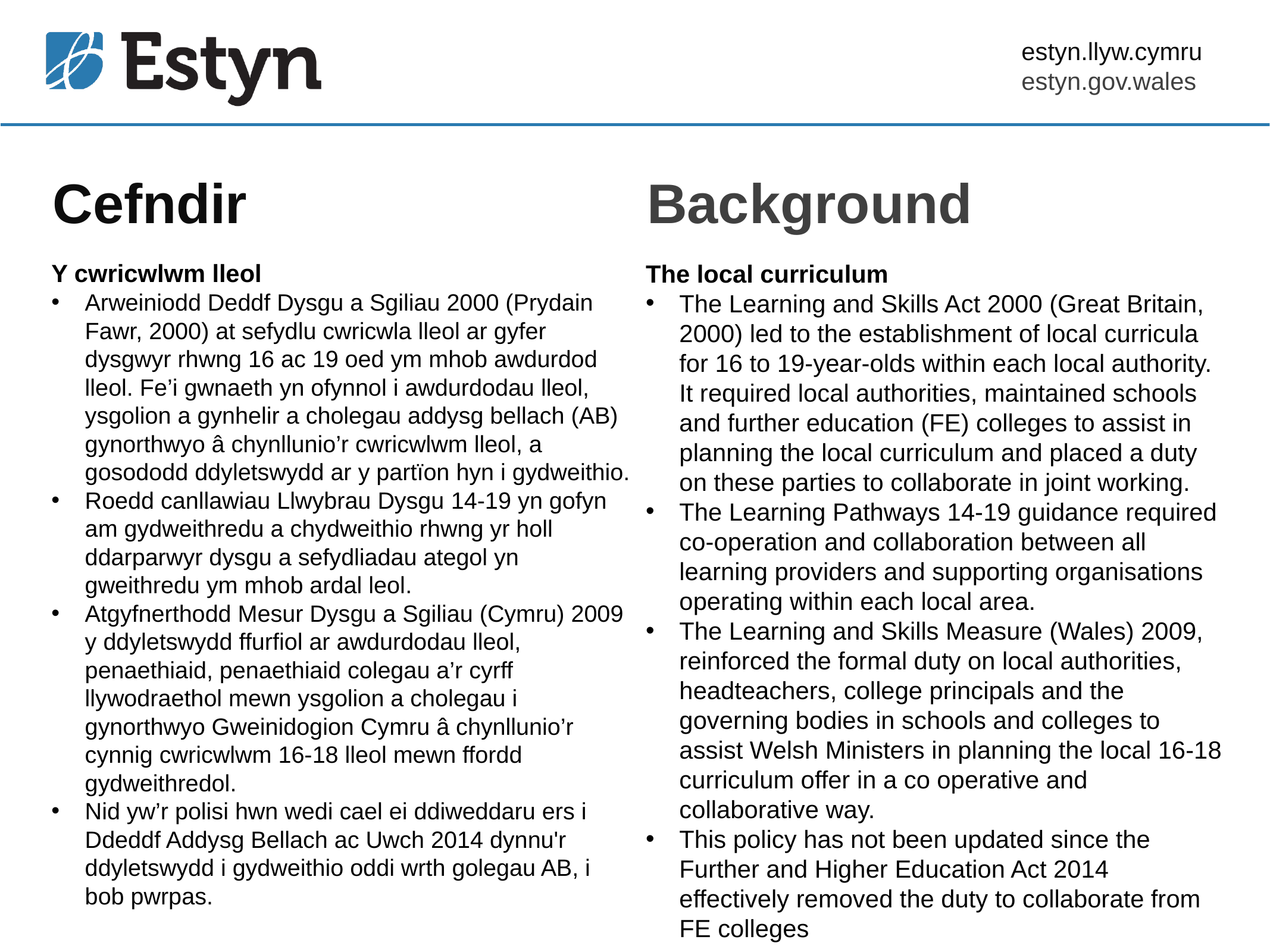

# Cefndir
Background
Y cwricwlwm lleol
Arweiniodd Deddf Dysgu a Sgiliau 2000 (Prydain Fawr, 2000) at sefydlu cwricwla lleol ar gyfer dysgwyr rhwng 16 ac 19 oed ym mhob awdurdod lleol. Fe’i gwnaeth yn ofynnol i awdurdodau lleol, ysgolion a gynhelir a cholegau addysg bellach (AB) gynorthwyo â chynllunio’r cwricwlwm lleol, a gosododd ddyletswydd ar y partïon hyn i gydweithio.
Roedd canllawiau Llwybrau Dysgu 14-19 yn gofyn am gydweithredu a chydweithio rhwng yr holl ddarparwyr dysgu a sefydliadau ategol yn gweithredu ym mhob ardal leol.
Atgyfnerthodd Mesur Dysgu a Sgiliau (Cymru) 2009 y ddyletswydd ffurfiol ar awdurdodau lleol, penaethiaid, penaethiaid colegau a’r cyrff llywodraethol mewn ysgolion a cholegau i gynorthwyo Gweinidogion Cymru â chynllunio’r cynnig cwricwlwm 16-18 lleol mewn ffordd gydweithredol.
Nid yw’r polisi hwn wedi cael ei ddiweddaru ers i Ddeddf Addysg Bellach ac Uwch 2014 dynnu'r ddyletswydd i gydweithio oddi wrth golegau AB, i bob pwrpas.

The local curriculum
The Learning and Skills Act 2000 (Great Britain, 2000) led to the establishment of local curricula for 16 to 19-year-olds within each local authority. It required local authorities, maintained schools and further education (FE) colleges to assist in planning the local curriculum and placed a duty on these parties to collaborate in joint working.
The Learning Pathways 14-19 guidance required co-operation and collaboration between all learning providers and supporting organisations operating within each local area.
The Learning and Skills Measure (Wales) 2009, reinforced the formal duty on local authorities, headteachers, college principals and the governing bodies in schools and colleges to assist Welsh Ministers in planning the local 16-18 curriculum offer in a co operative and collaborative way.
This policy has not been updated since the Further and Higher Education Act 2014 effectively removed the duty to collaborate from FE colleges